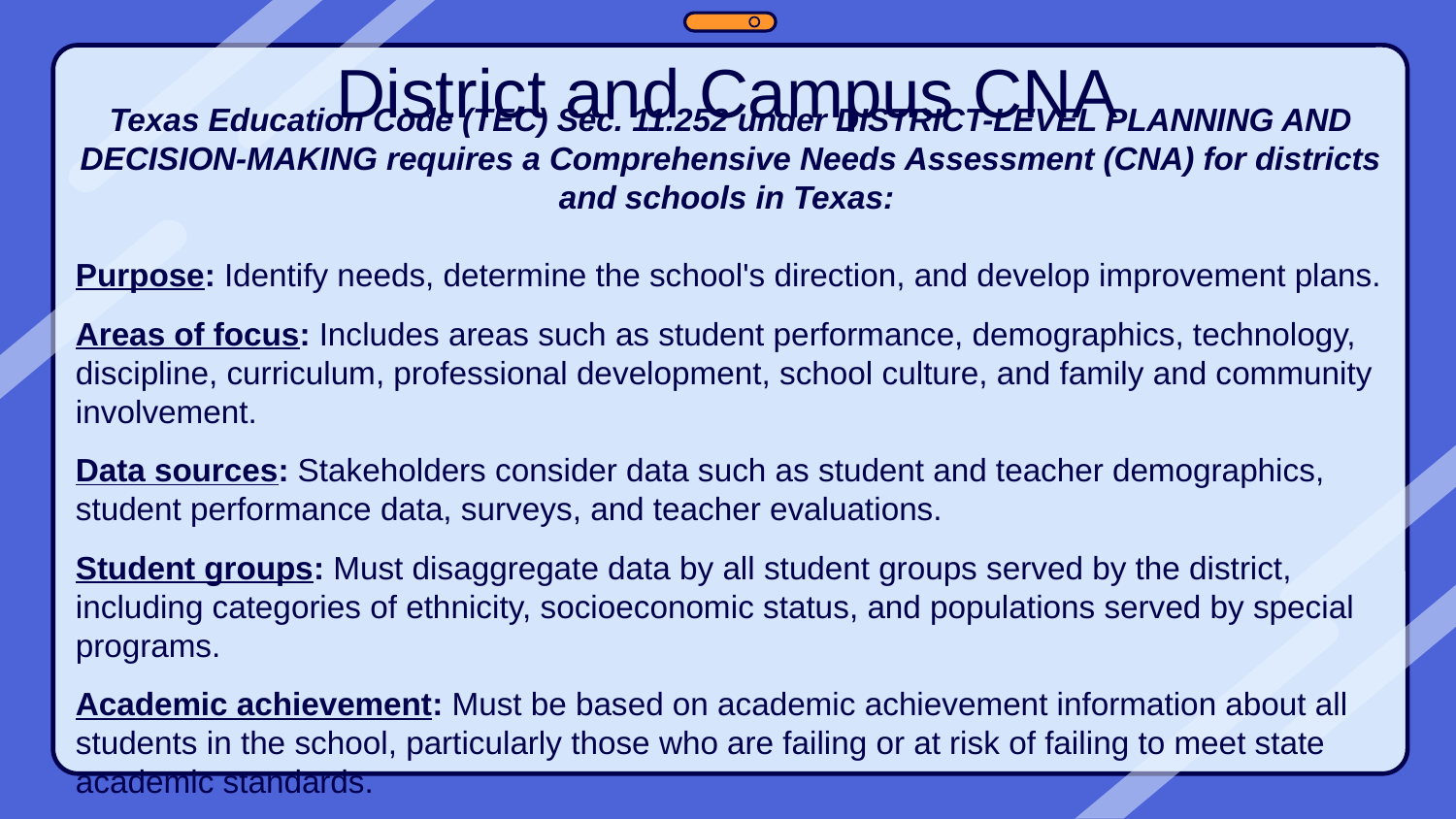

# District and Campus CNA
Texas Education Code (TEC) Sec. 11.252 under DISTRICT-LEVEL PLANNING AND DECISION-MAKING requires a Comprehensive Needs Assessment (CNA) for districts and schools in Texas:

Purpose: Identify needs, determine the school's direction, and develop improvement plans.
Areas of focus: Includes areas such as student performance, demographics, technology, discipline, curriculum, professional development, school culture, and family and community involvement.
Data sources: Stakeholders consider data such as student and teacher demographics, student performance data, surveys, and teacher evaluations.
Student groups: Must disaggregate data by all student groups served by the district, including categories of ethnicity, socioeconomic status, and populations served by special programs.
Academic achievement: Must be based on academic achievement information about all students in the school, particularly those who are failing or at risk of failing to meet state academic standards.